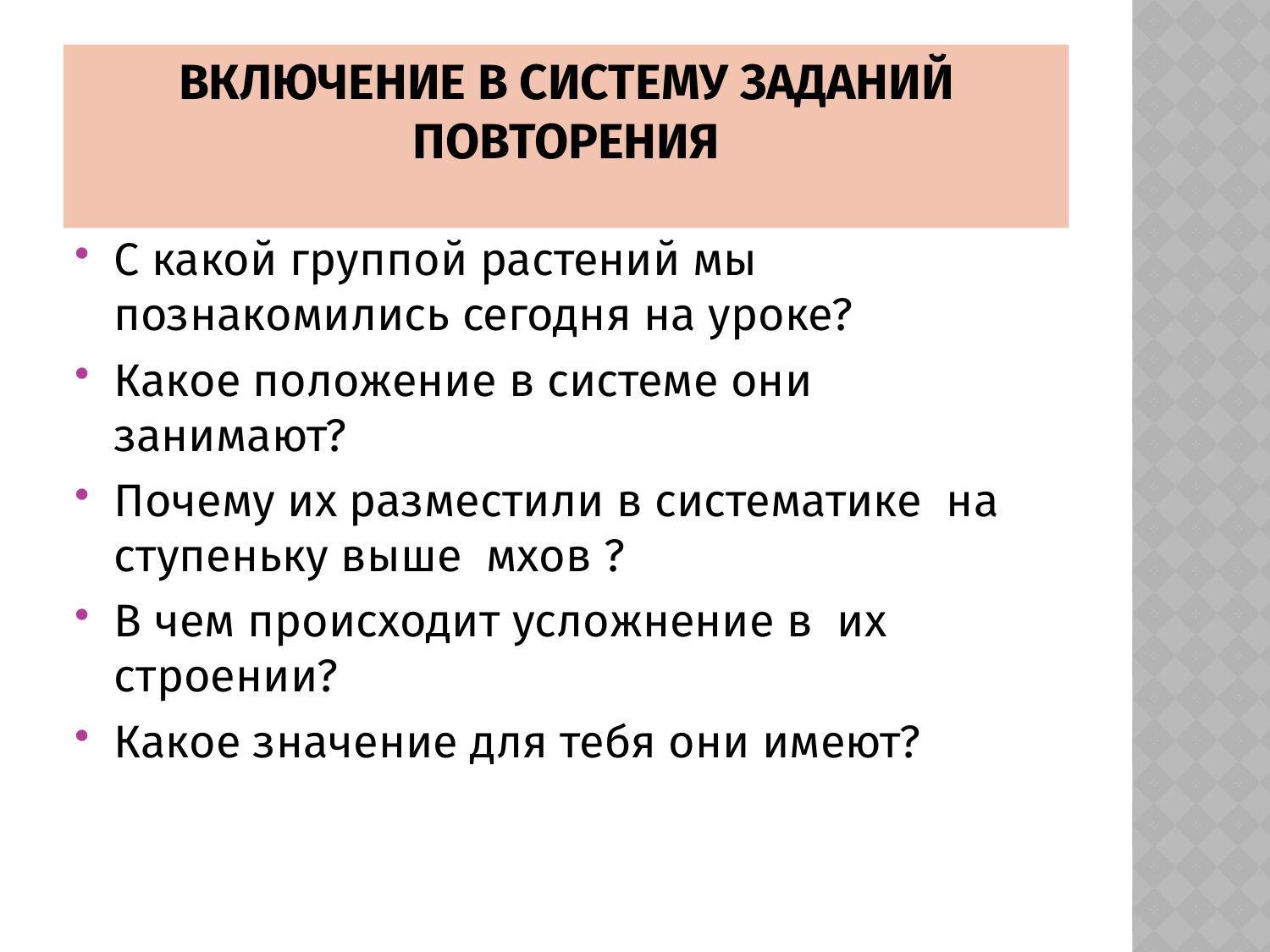

# Включение в систему заданий повторения
С какой группой растений мы познакомились сегодня на уроке?
Какое положение в системе они занимают?
Почему их разместили в систематике  на ступеньку выше  мхов ?
В чем происходит усложнение в  их строении?
Какое значение для тебя они имеют?